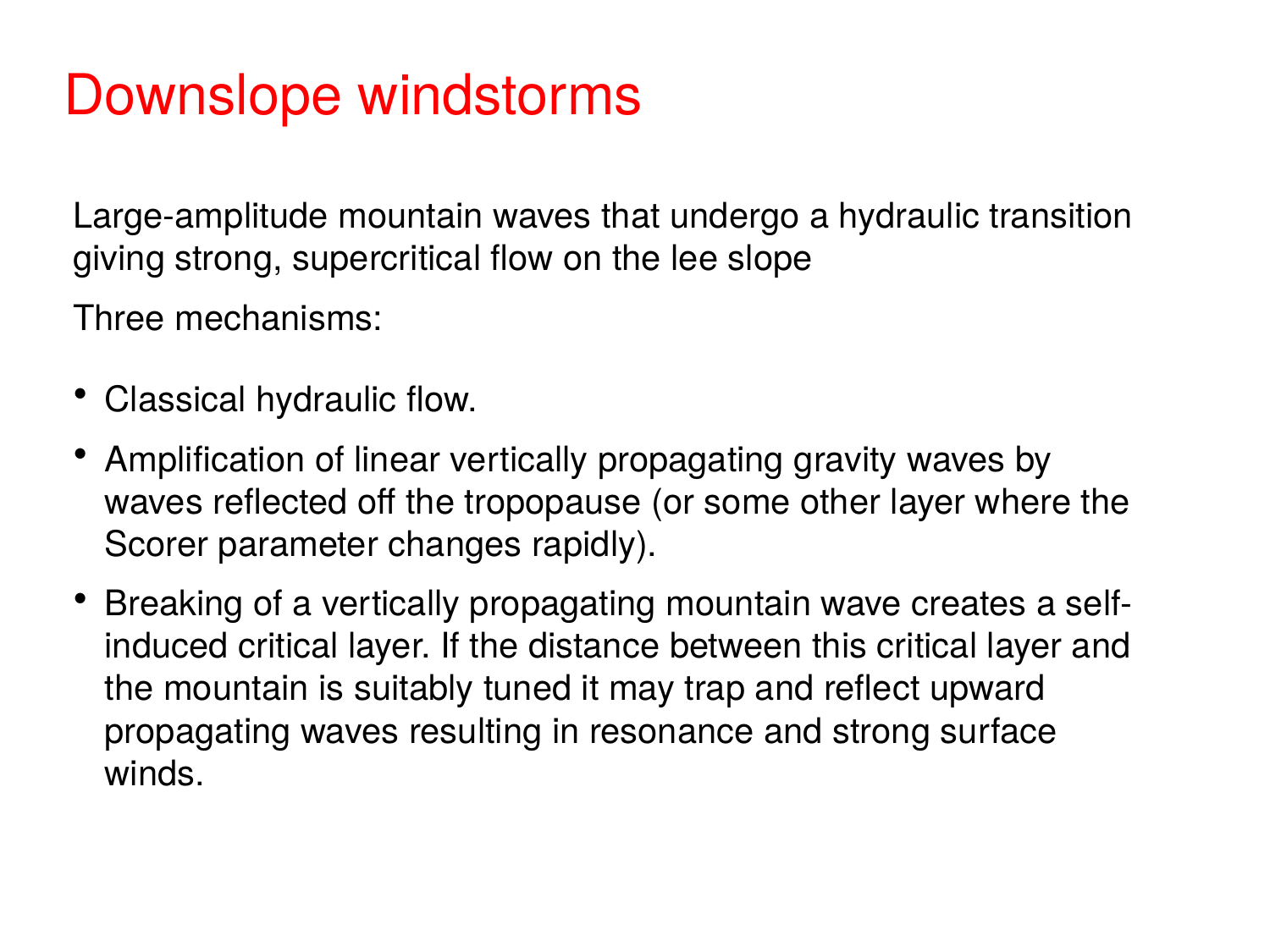

Downslope windstorms
Large-amplitude mountain waves that undergo a hydraulic transition giving strong, supercritical flow on the lee slope
Three mechanisms:

Classical hydraulic flow.
Amplification of linear vertically propagating gravity waves by waves reflected off the tropopause (or some other layer where the Scorer parameter changes rapidly).
Breaking of a vertically propagating mountain wave creates a self-induced critical layer. If the distance between this critical layer and the mountain is suitably tuned it may trap and reflect upward propagating waves resulting in resonance and strong surface winds.